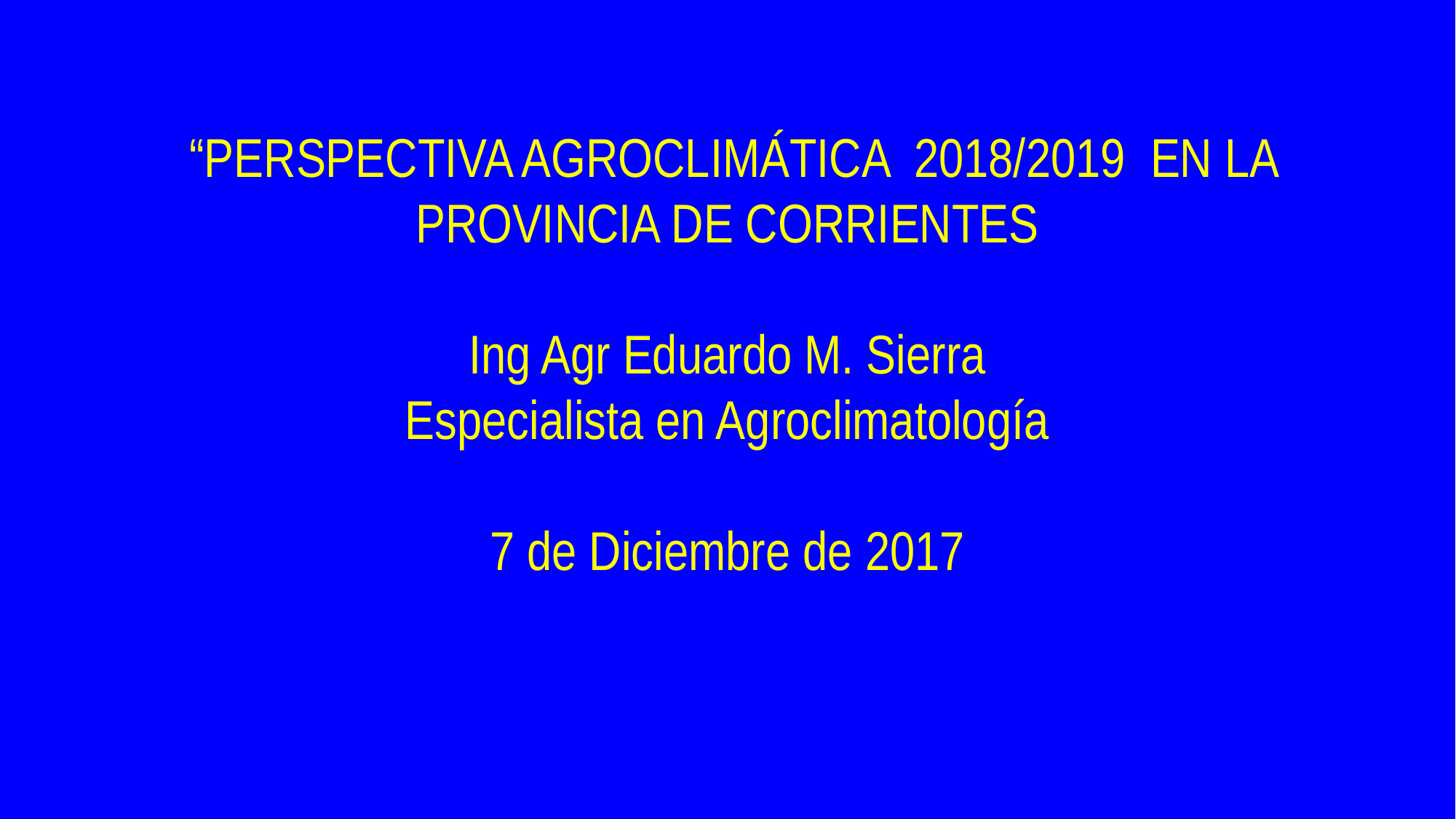

“PERSPECTIVA AGROCLIMÁTICA  2018/2019  EN LA PROVINCIA DE CORRIENTES

Ing Agr Eduardo M. Sierra
Especialista en Agroclimatología

7 de Diciembre de 2017